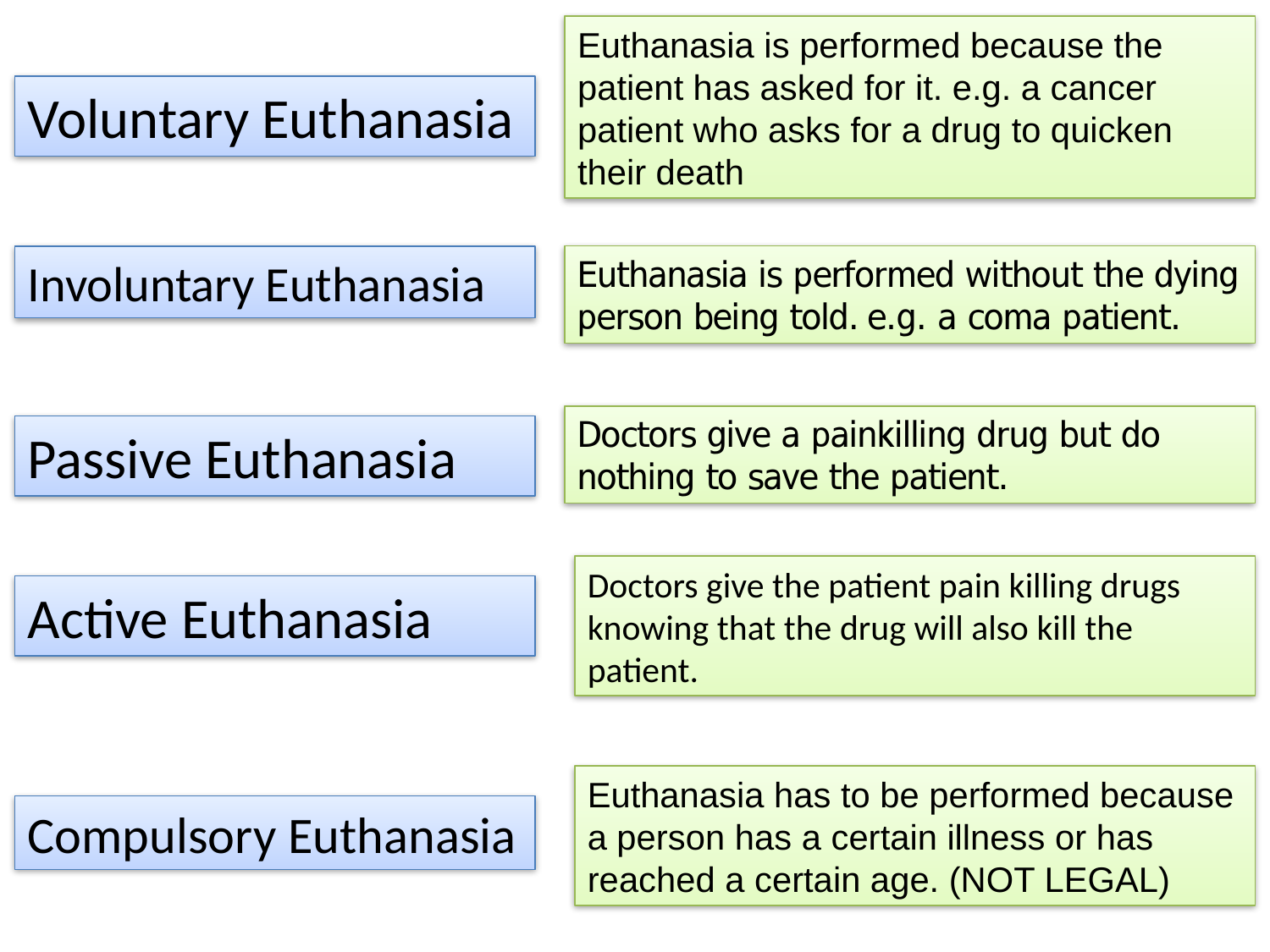

Euthanasia is performed because the patient has asked for it. e.g. a cancer patient who asks for a drug to quicken their death
Voluntary Euthanasia
Involuntary Euthanasia
Euthanasia is performed without the dying person being told. e.g. a coma patient.
Doctors give a painkilling drug but do nothing to save the patient.
Passive Euthanasia
Doctors give the patient pain killing drugs knowing that the drug will also kill the patient.
Active Euthanasia
Euthanasia has to be performed because a person has a certain illness or has reached a certain age. (NOT LEGAL)
Compulsory Euthanasia